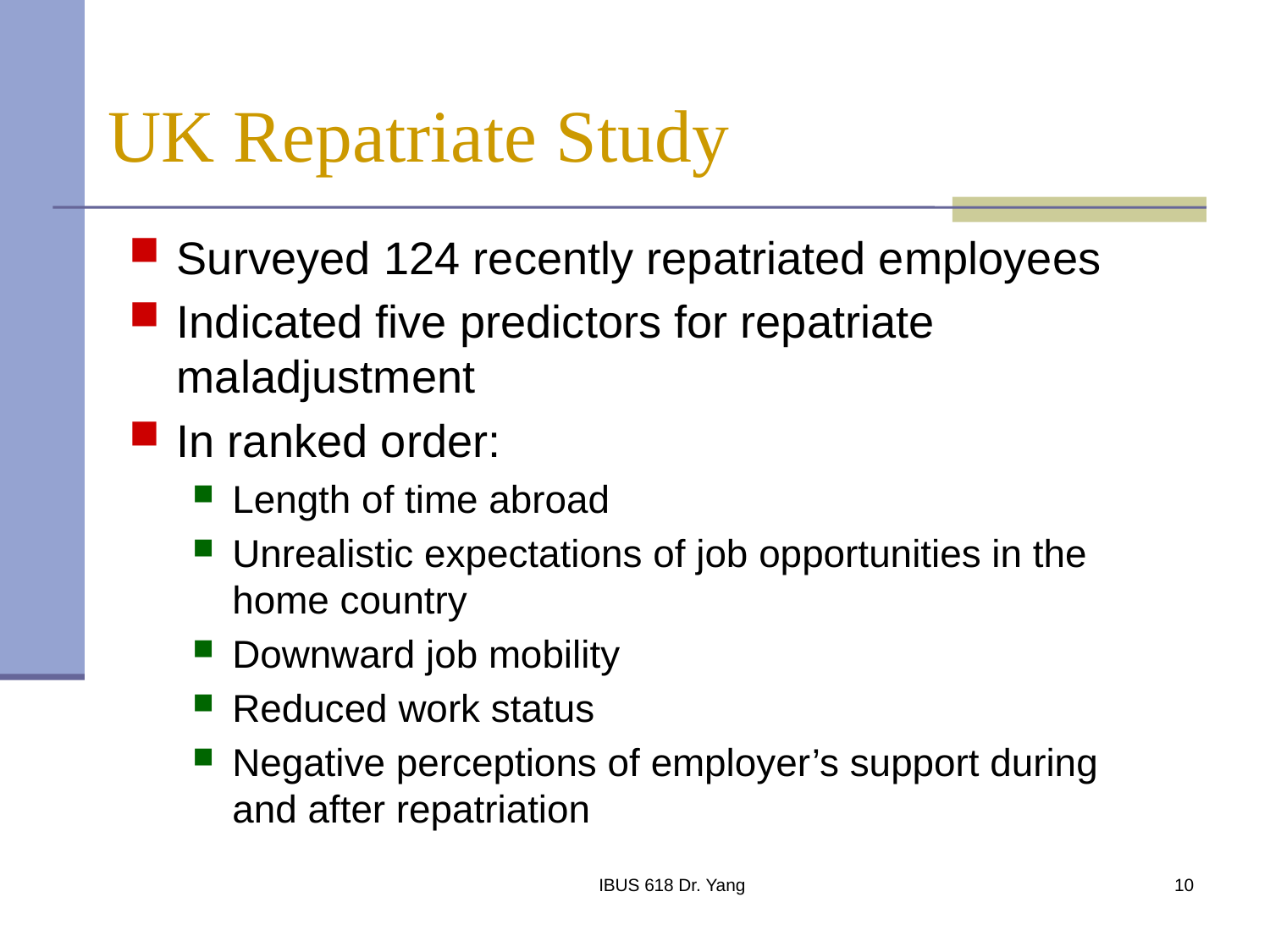

# UK Repatriate Study
Surveyed 124 recently repatriated employees
Indicated five predictors for repatriate maladjustment
In ranked order:
Length of time abroad
Unrealistic expectations of job opportunities in the home country
Downward job mobility
Reduced work status
Negative perceptions of employer’s support during and after repatriation
IBUS 618 Dr. Yang
10